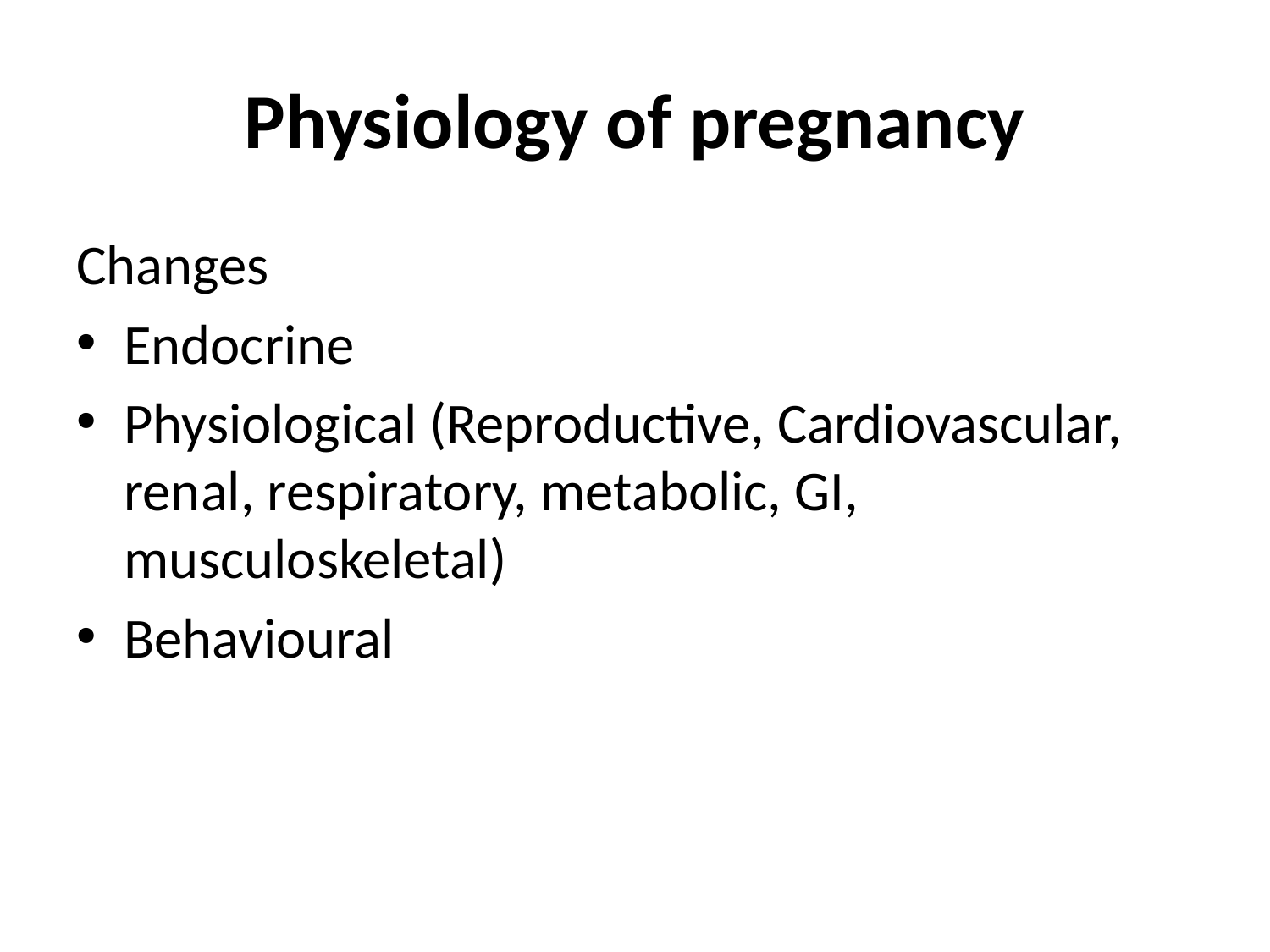

# Physiology of pregnancy
Changes
Endocrine
Physiological (Reproductive, Cardiovascular,  renal, respiratory, metabolic, GI, musculoskeletal)
Behavioural